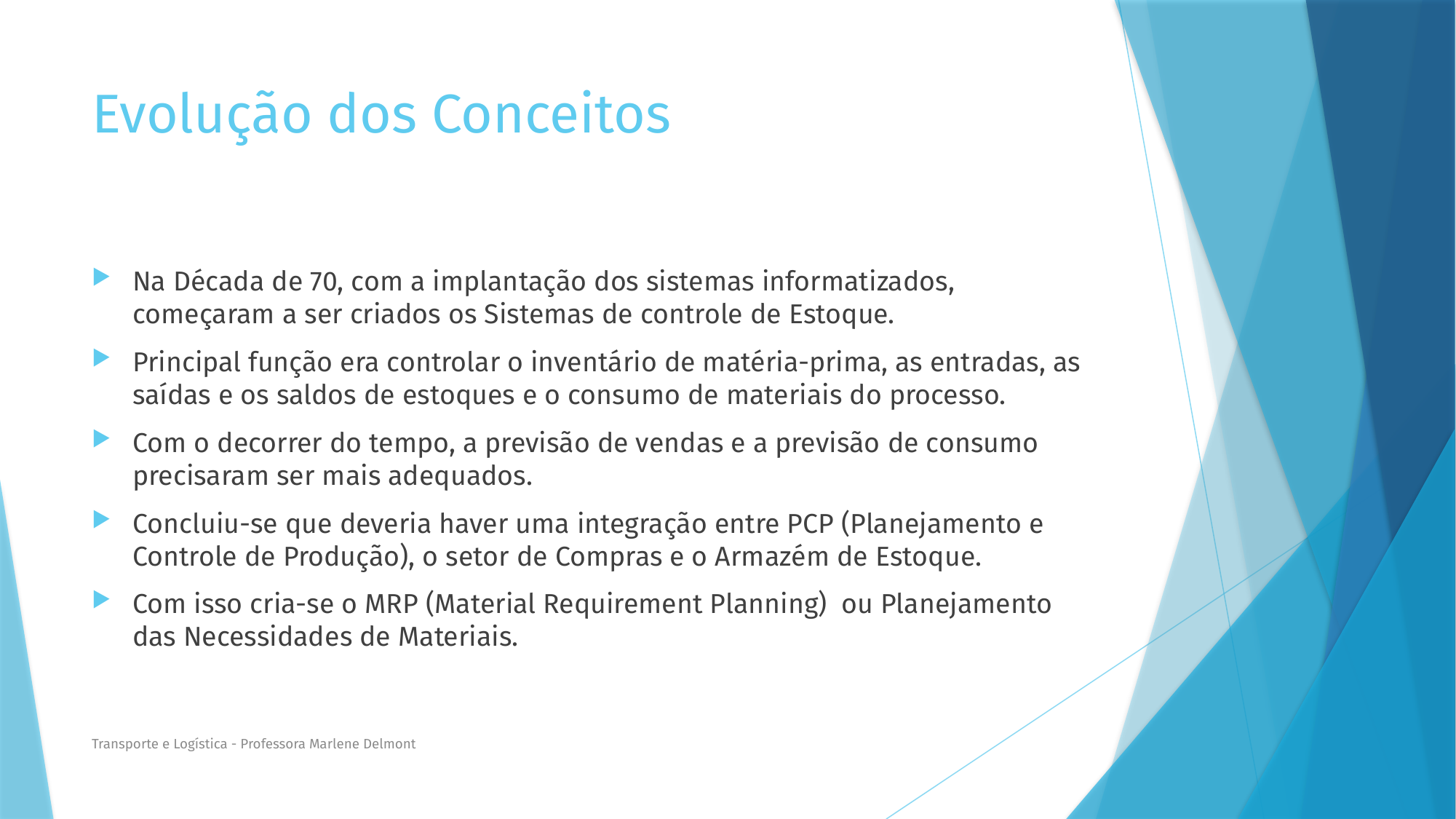

# Evolução dos Conceitos
Na Década de 70, com a implantação dos sistemas informatizados, começaram a ser criados os Sistemas de controle de Estoque.
Principal função era controlar o inventário de matéria-prima, as entradas, as saídas e os saldos de estoques e o consumo de materiais do processo.
Com o decorrer do tempo, a previsão de vendas e a previsão de consumo precisaram ser mais adequados.
Concluiu-se que deveria haver uma integração entre PCP (Planejamento e Controle de Produção), o setor de Compras e o Armazém de Estoque.
Com isso cria-se o MRP (Material Requirement Planning)  ou Planejamento das Necessidades de Materiais.
Transporte e Logística - Professora Marlene Delmont